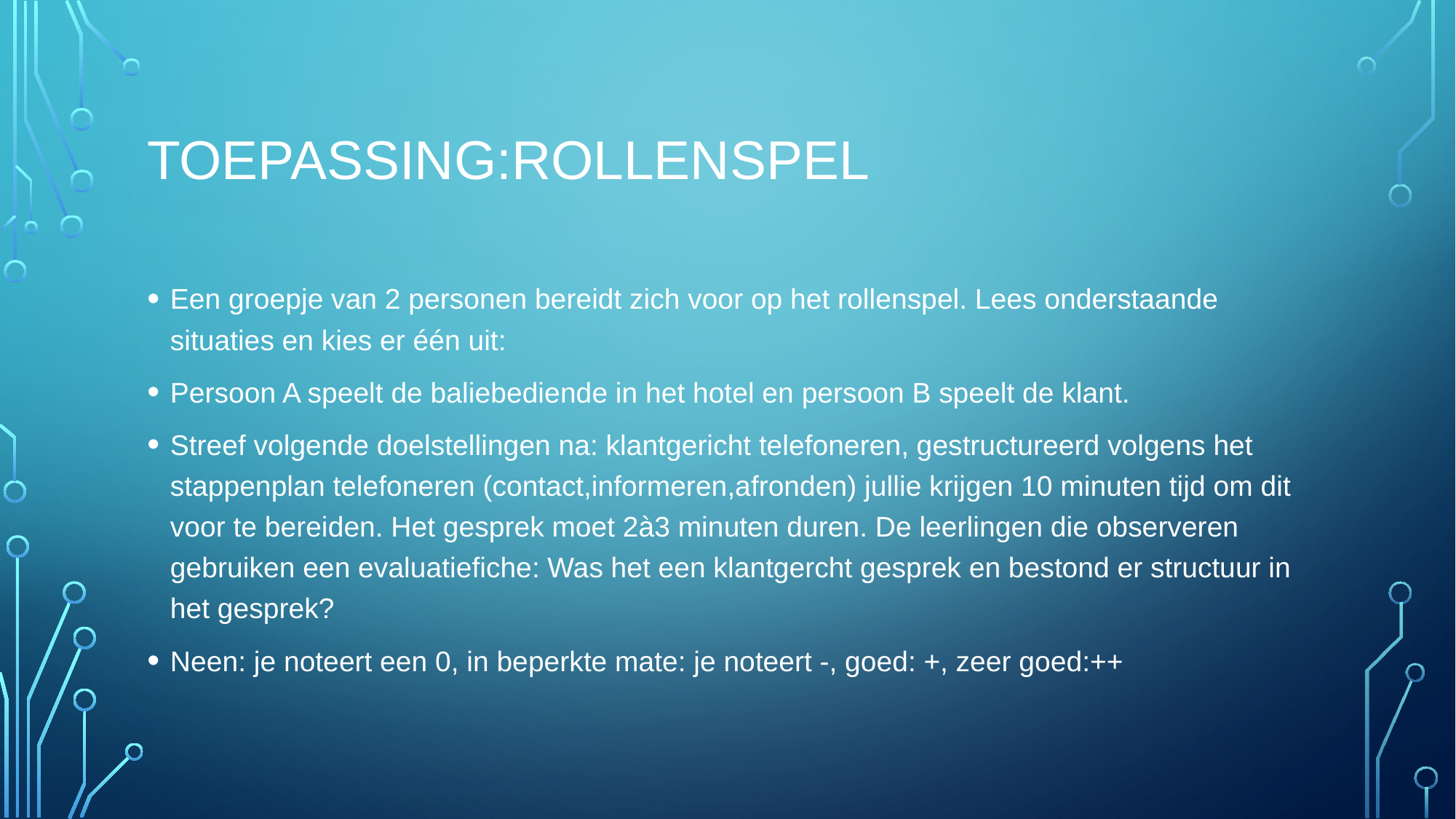

# Toepassing:rollenspel
Een groepje van 2 personen bereidt zich voor op het rollenspel. Lees onderstaande situaties en kies er één uit:
Persoon A speelt de baliebediende in het hotel en persoon B speelt de klant.
Streef volgende doelstellingen na: klantgericht telefoneren, gestructureerd volgens het stappenplan telefoneren (contact,informeren,afronden) jullie krijgen 10 minuten tijd om dit voor te bereiden. Het gesprek moet 2à3 minuten duren. De leerlingen die observeren gebruiken een evaluatiefiche: Was het een klantgercht gesprek en bestond er structuur in het gesprek?
Neen: je noteert een 0, in beperkte mate: je noteert -, goed: +, zeer goed:++